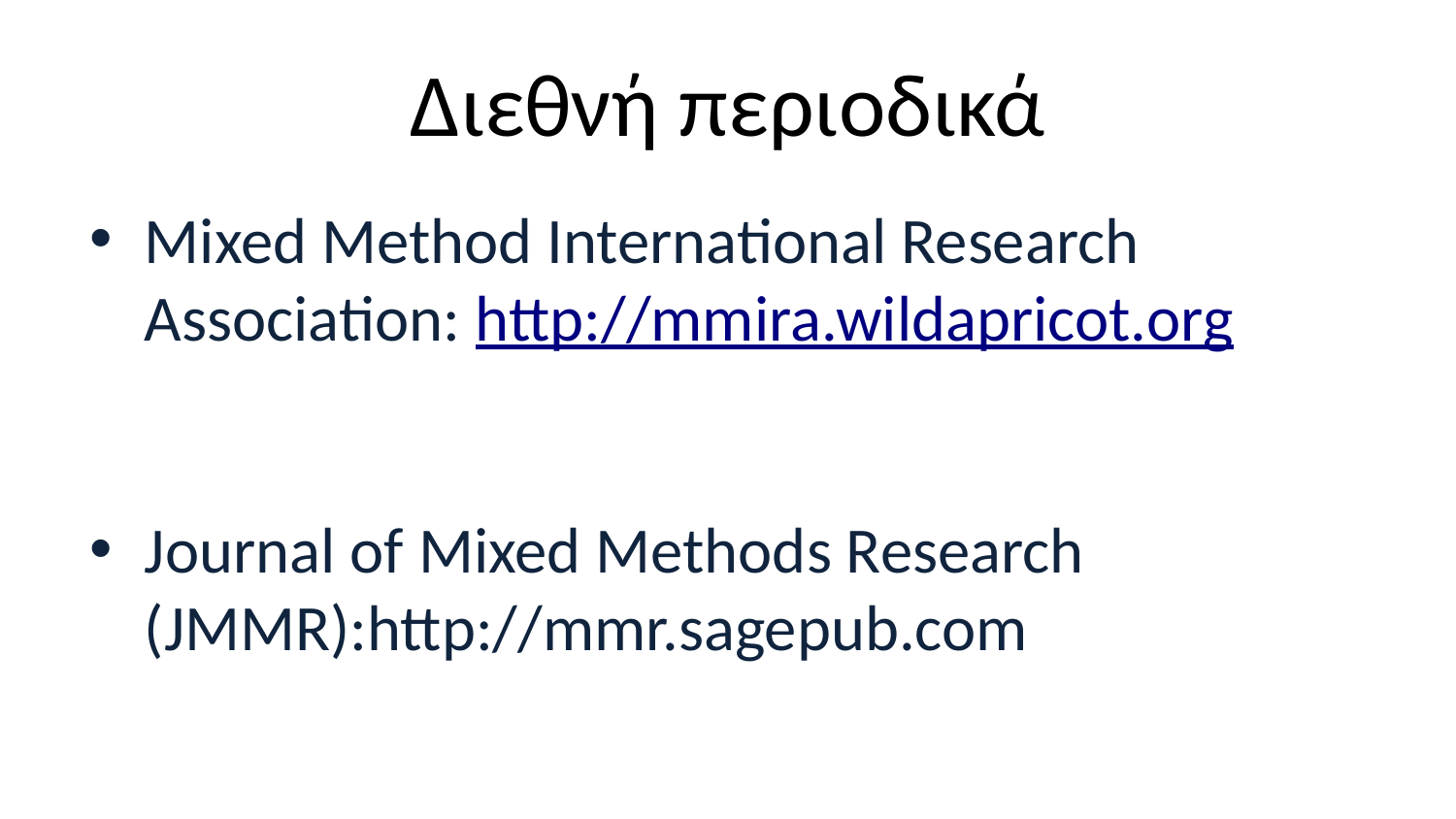

# Διεθνή περιοδικά
Mixed Method International Research Association: http://mmira.wildapricot.org

Journal of Mixed Methods Research (JMMR):http://mmr.sagepub.com